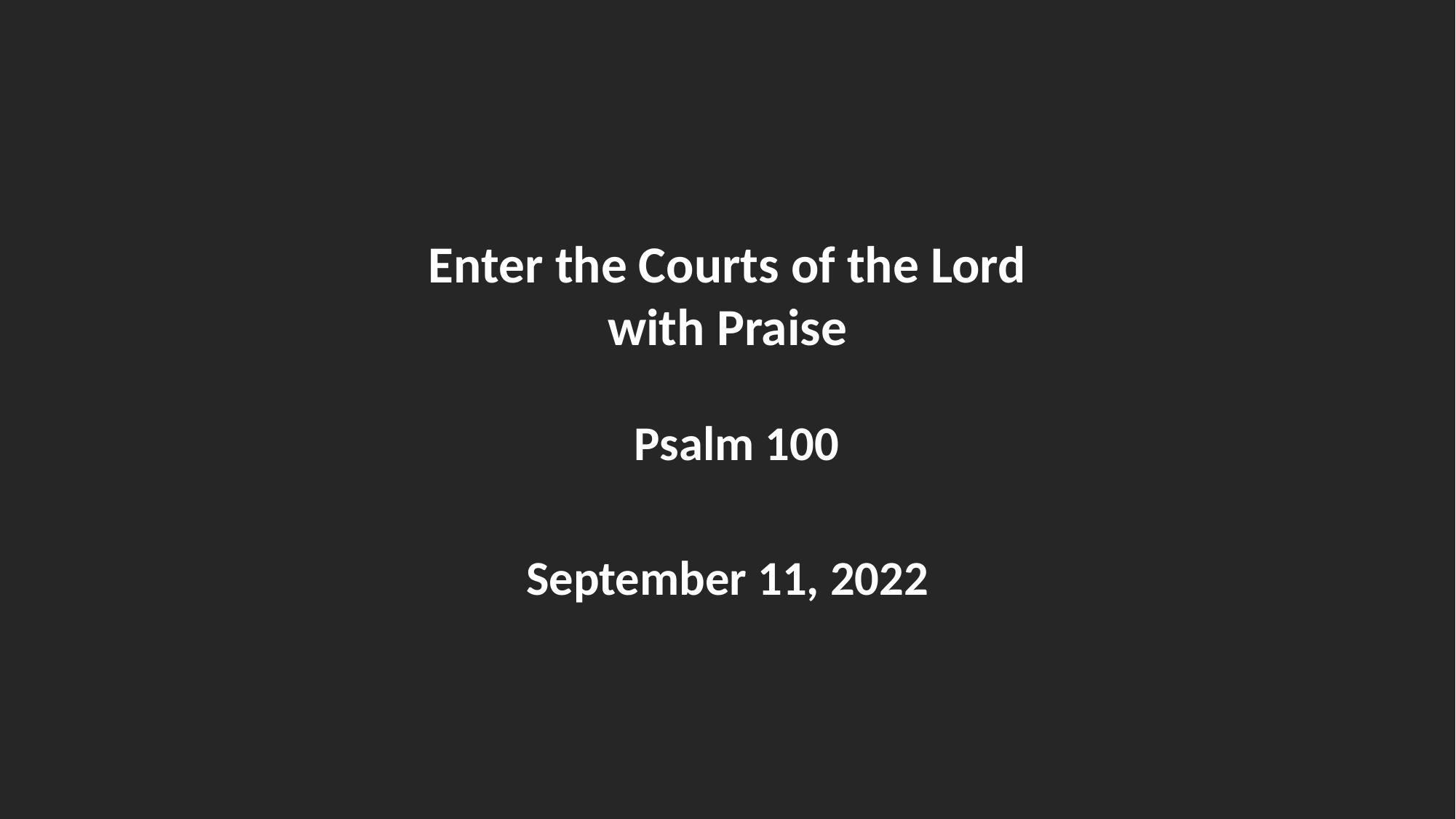

# Enter the Courts of the Lord with Praise
Psalm 100
September 11, 2022